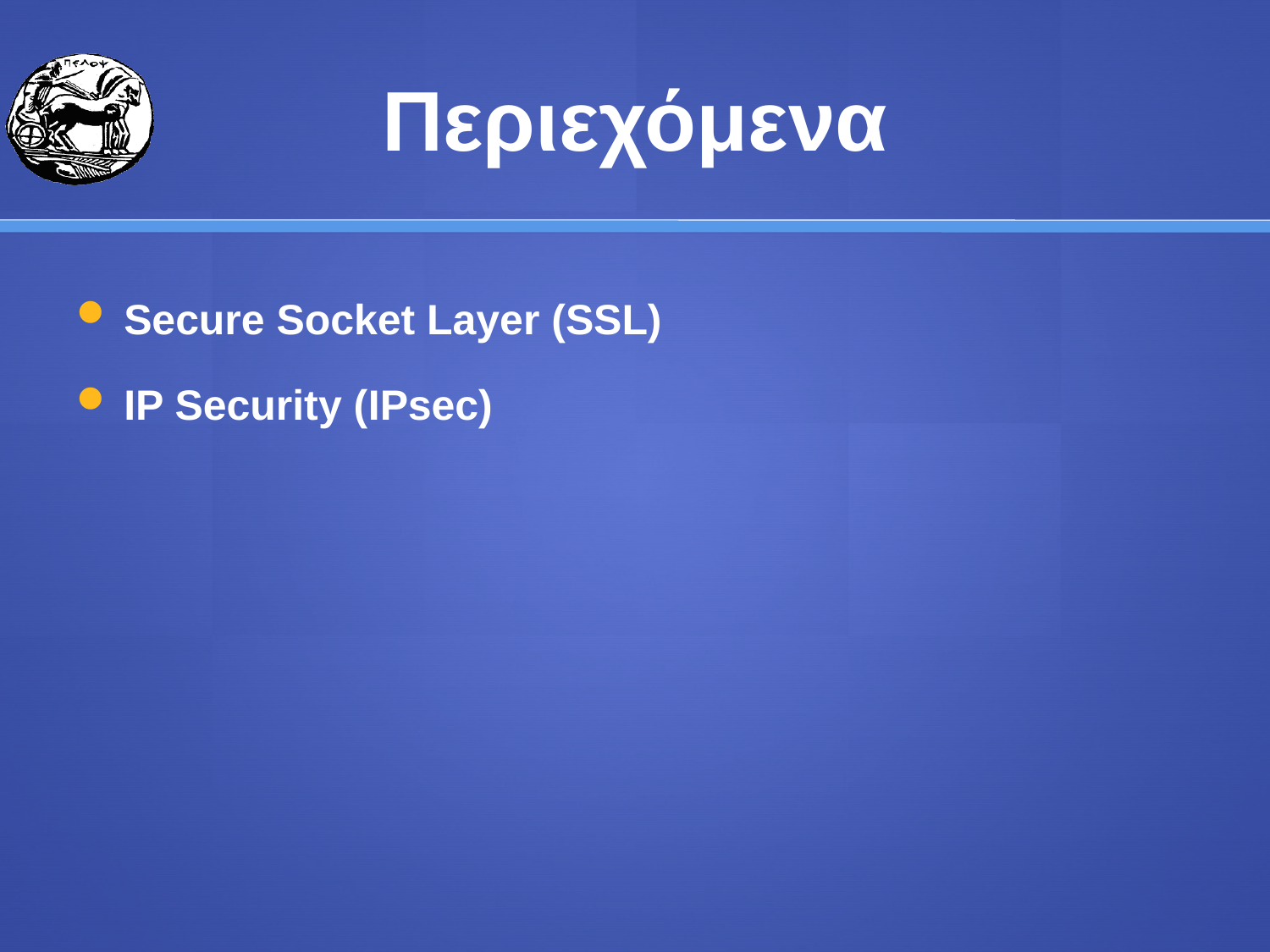

# Περιεχόμενα
Secure Socket Layer (SSL)
IP Security (ΙPsec)